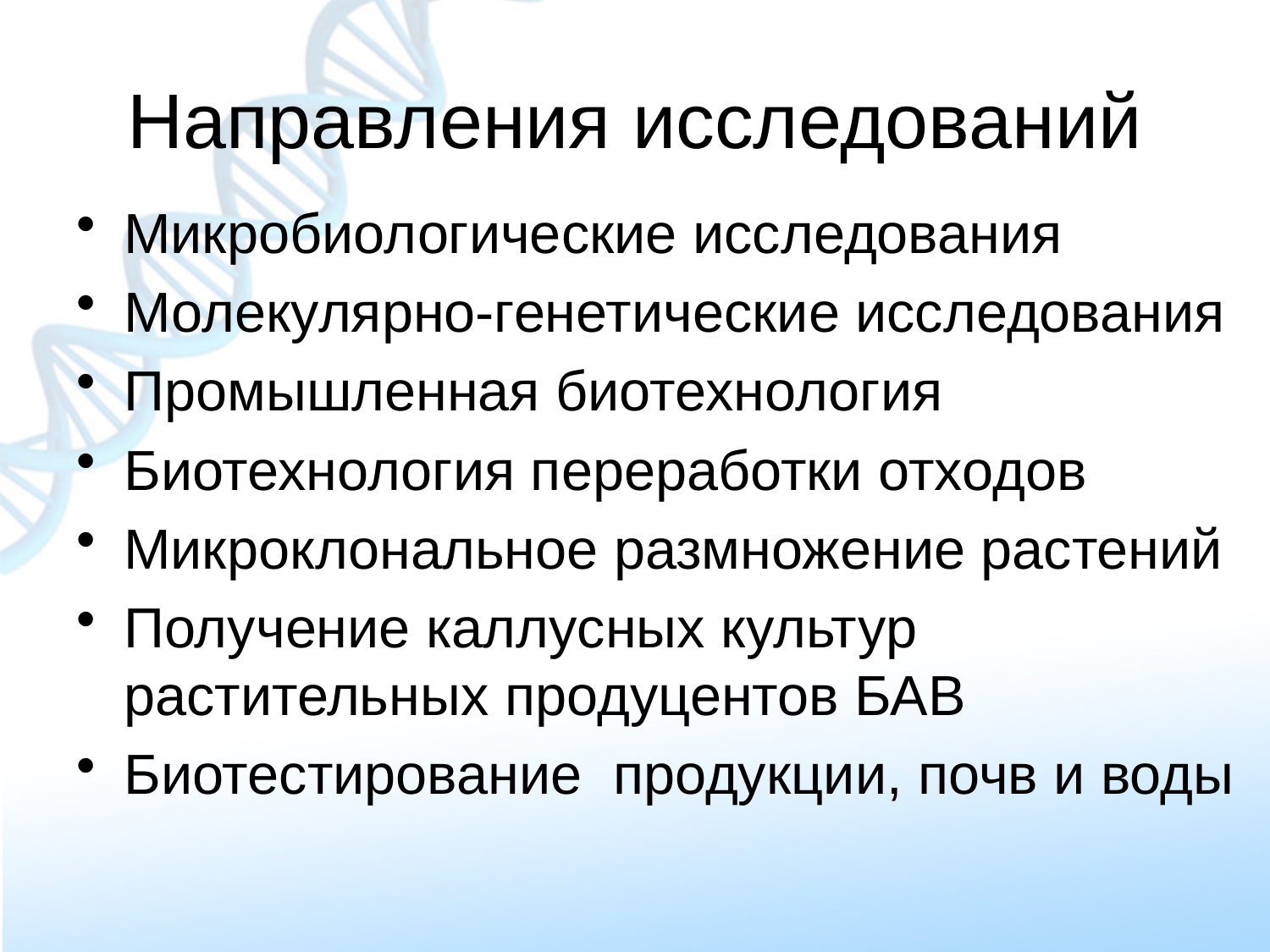

# Направления исследований
Микробиологические исследования
Молекулярно-генетические исследования
Промышленная биотехнология
Биотехнология переработки отходов
Микроклональное размножение растений
Получение каллусных культур растительных продуцентов БАВ
Биотестирование  продукции, почв и воды